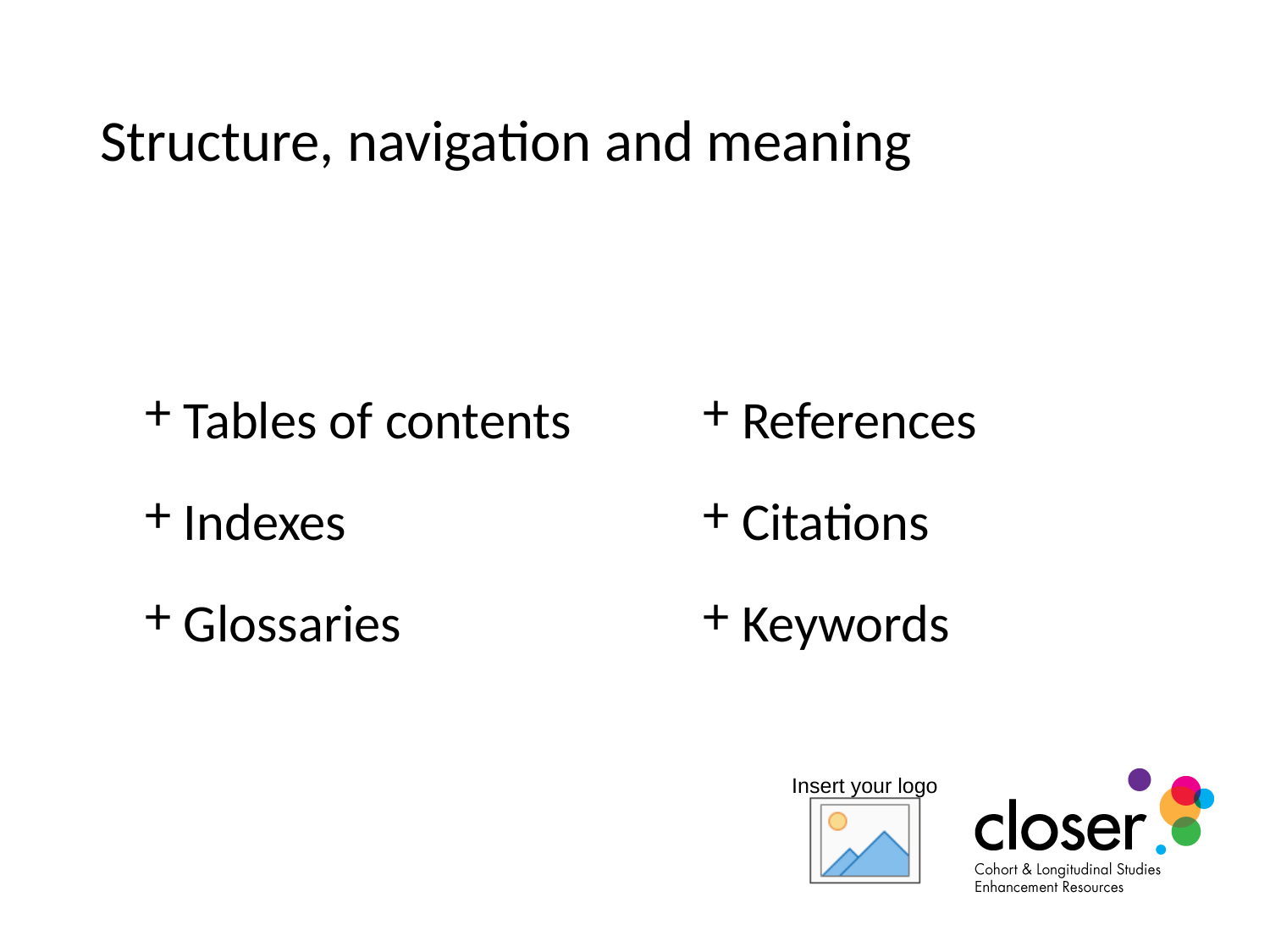

# Structure, navigation and meaning

 Tables of contents
 Indexes
 Glossaries
 References
 Citations
 Keywords